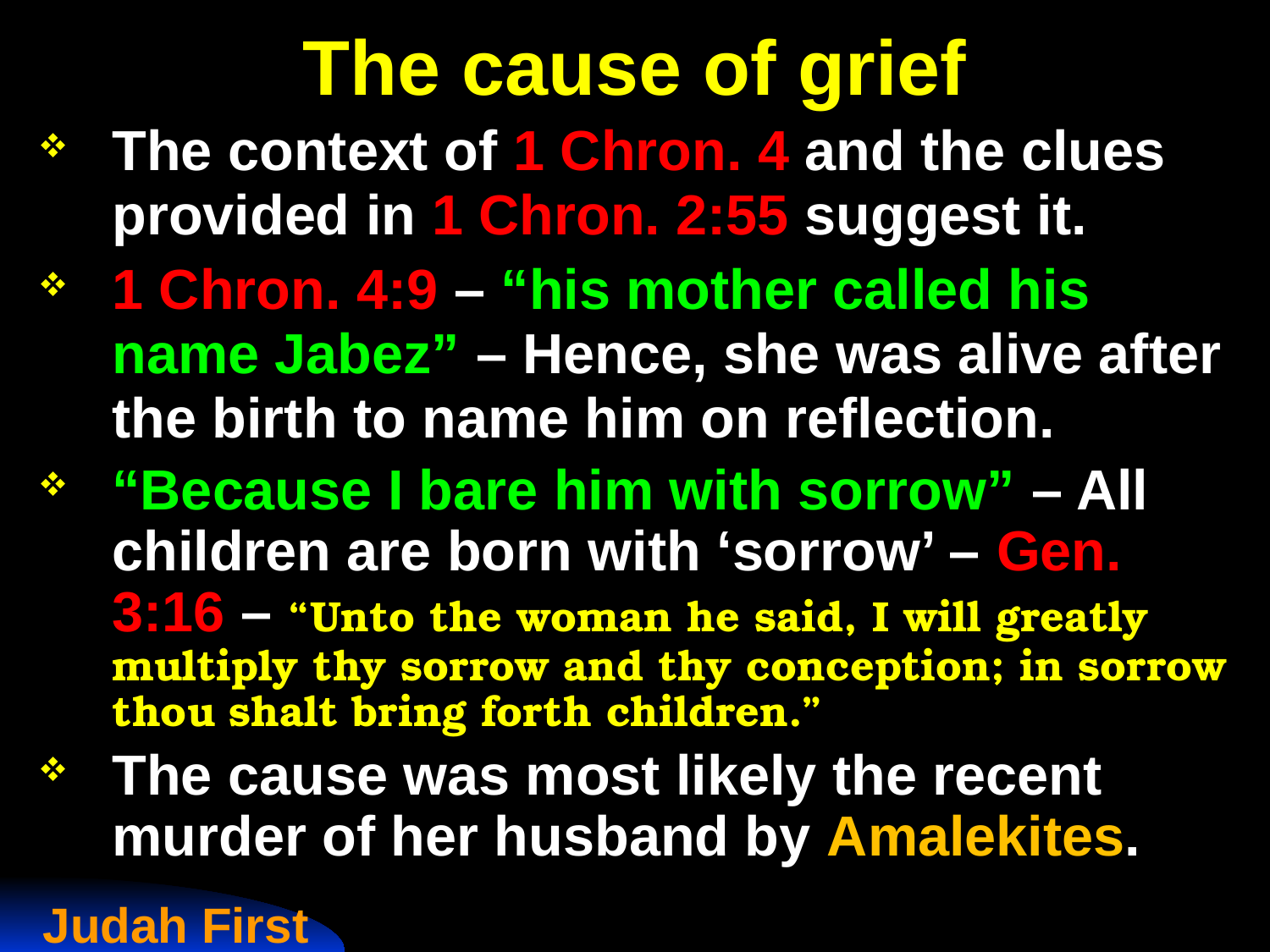

# The cause of grief
The context of 1 Chron. 4 and the clues provided in 1 Chron. 2:55 suggest it.
1 Chron. 4:9 – “his mother called his name Jabez” – Hence, she was alive after the birth to name him on reflection.
“Because I bare him with sorrow” – All children are born with ‘sorrow’ – Gen. 3:16 – “Unto the woman he said, I will greatly multiply thy sorrow and thy conception; in sorrow thou shalt bring forth children.”
The cause was most likely the recent murder of her husband by Amalekites.
Judah First